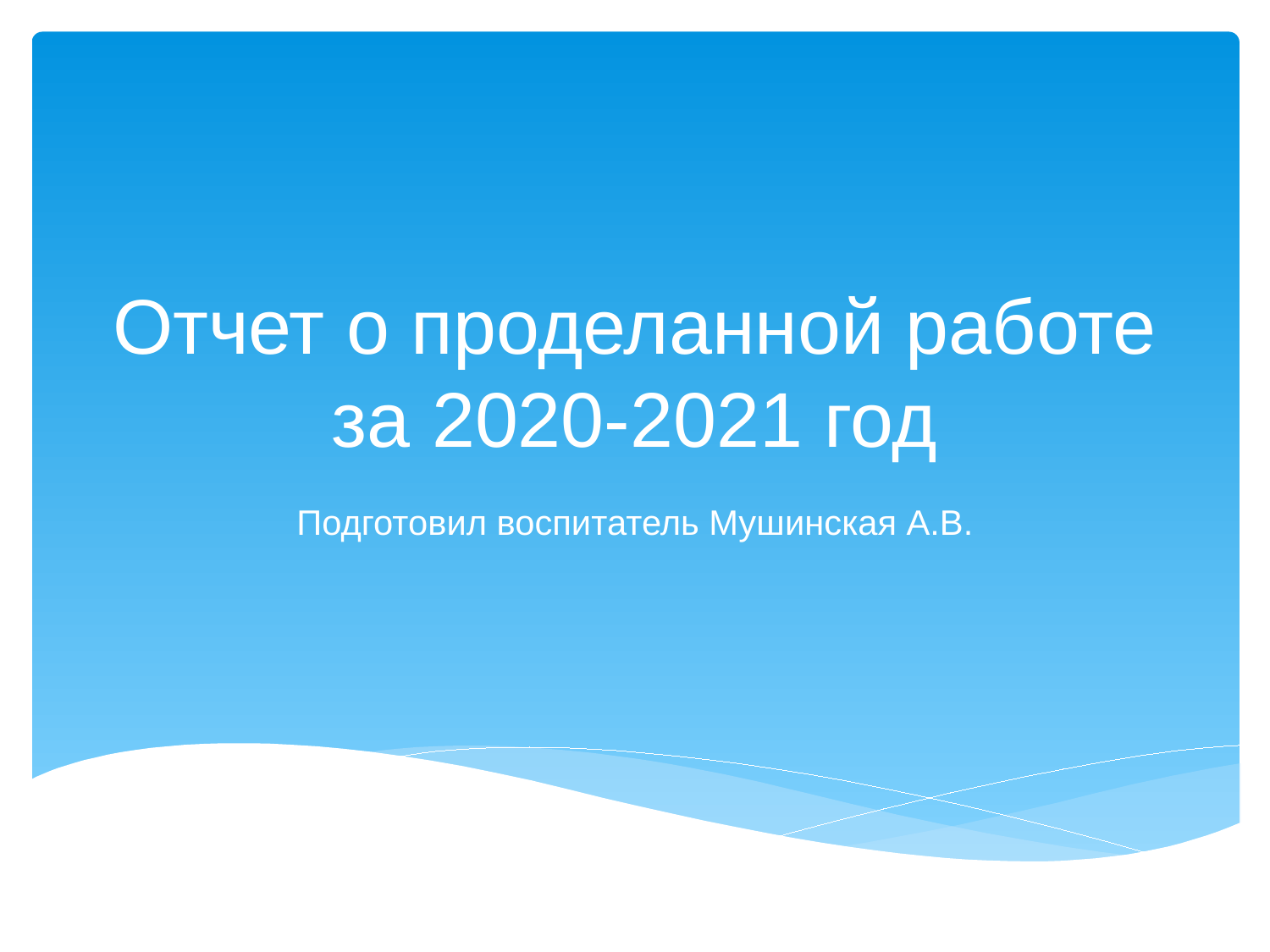

# Отчет о проделанной работе за 2020-2021 год
Подготовил воспитатель Мушинская А.В.